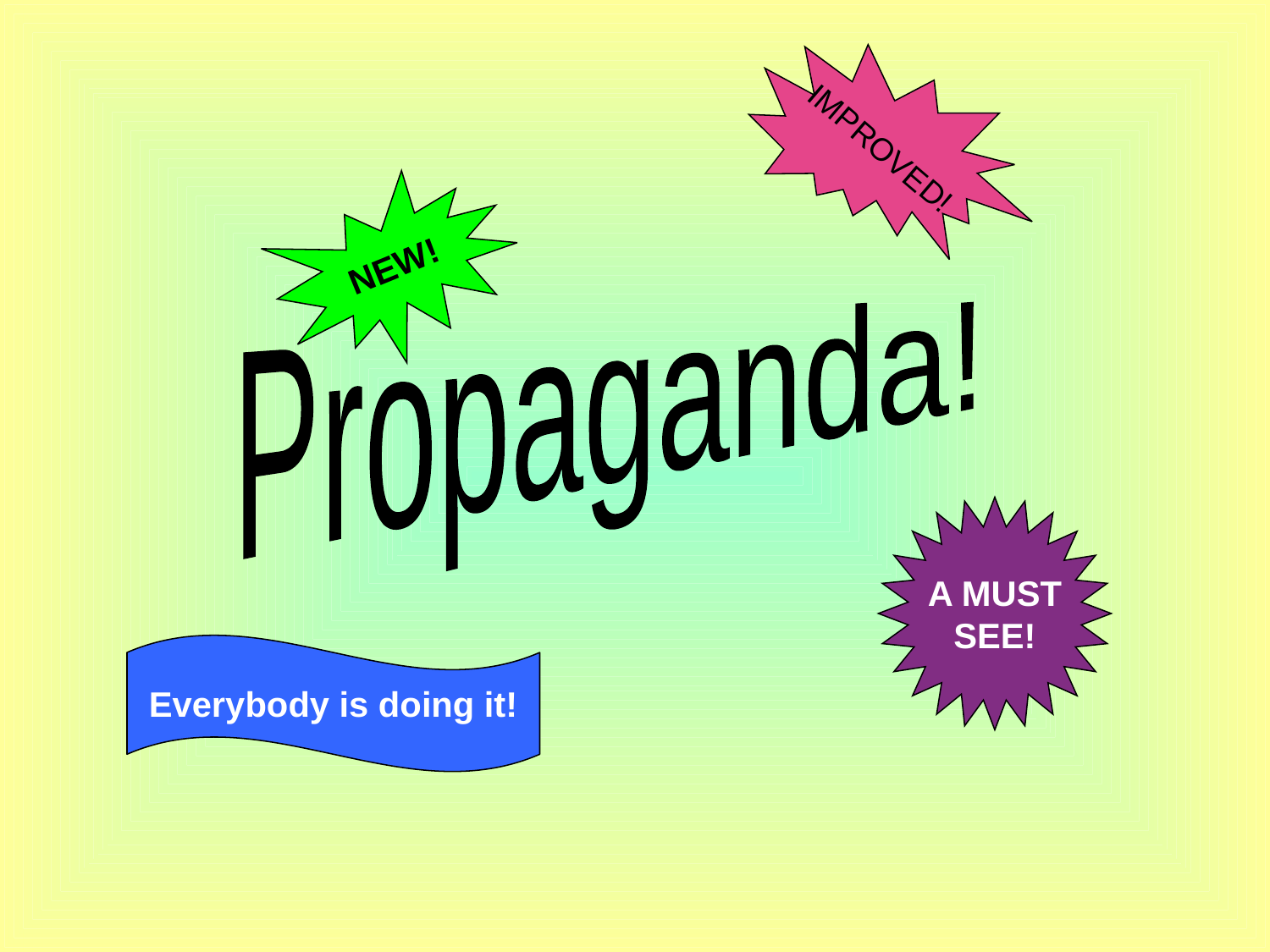

IMPROVED!
NEW!
Propaganda!
A MUST
SEE!
Everybody is doing it!